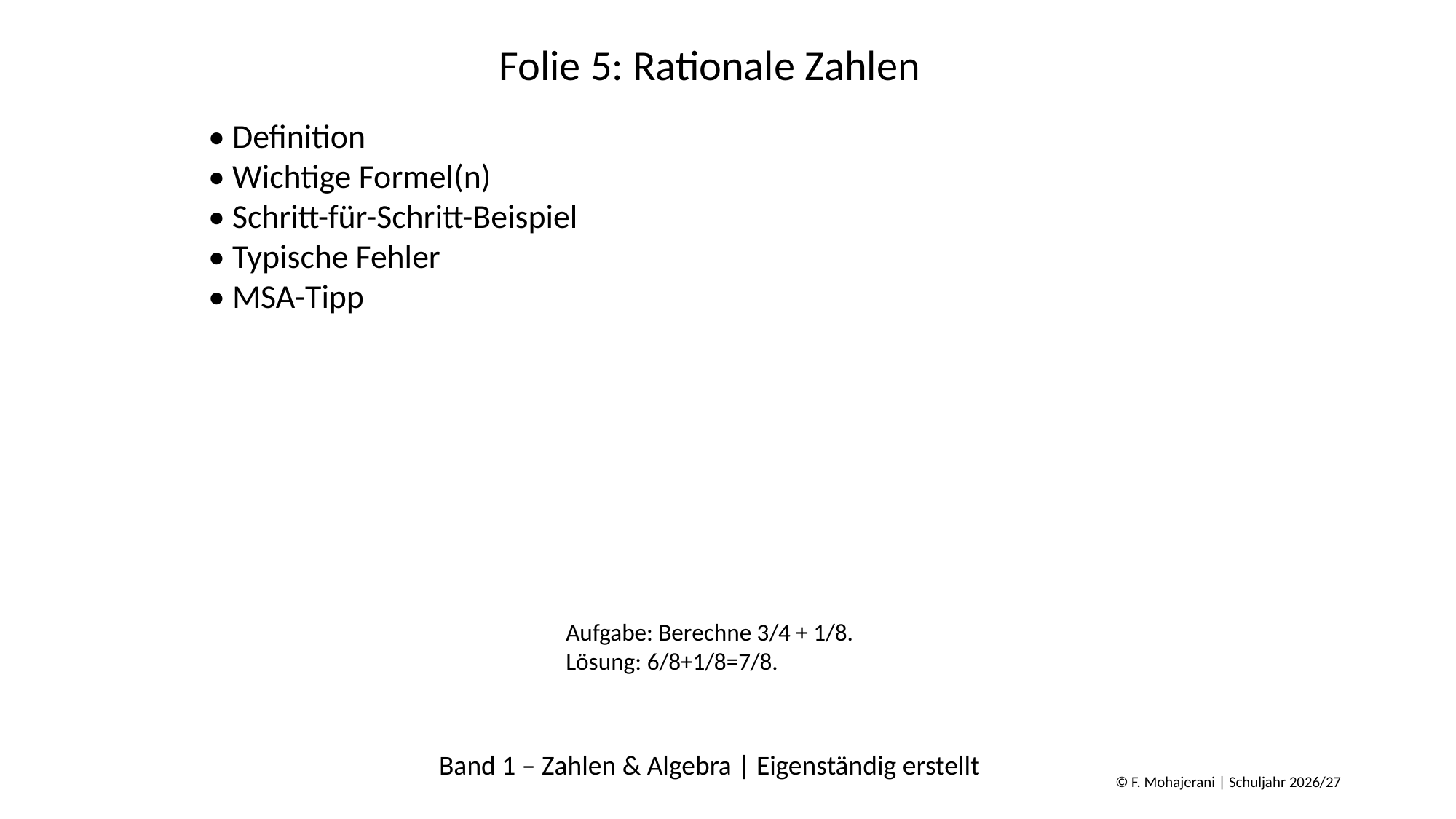

Folie 5: Rationale Zahlen
• Definition
• Wichtige Formel(n)
• Schritt-für-Schritt-Beispiel
• Typische Fehler
• MSA-Tipp
Aufgabe: Berechne 3/4 + 1/8.
Lösung: 6/8+1/8=7/8.
Band 1 – Zahlen & Algebra | Eigenständig erstellt
© F. Mohajerani | Schuljahr 2026/27